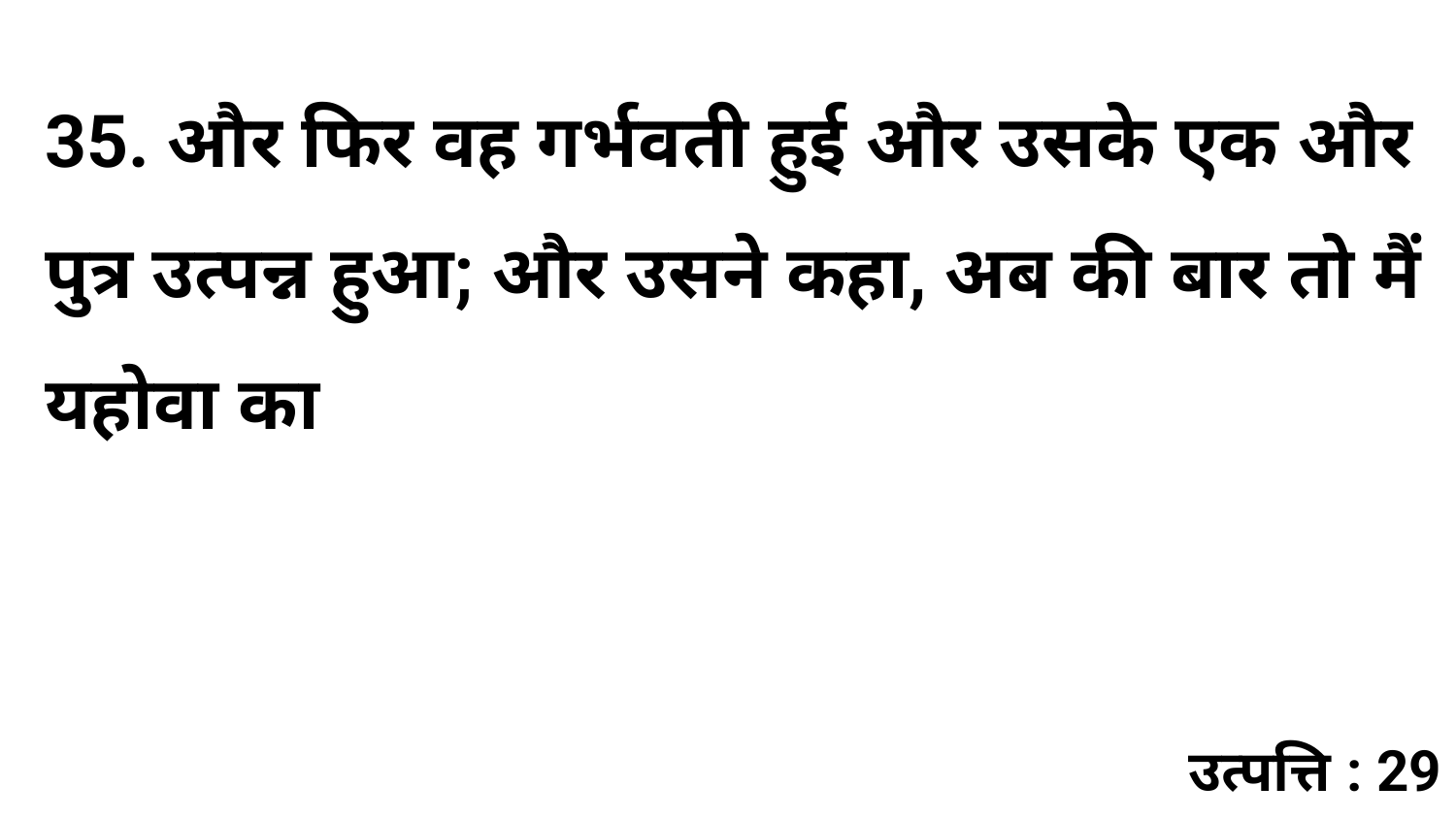

35. और फिर वह गर्भवती हुई और उसके एक और पुत्र उत्पन्न हुआ; और उसने कहा, अब की बार तो मैं यहोवा का
उत्पत्ति : 29